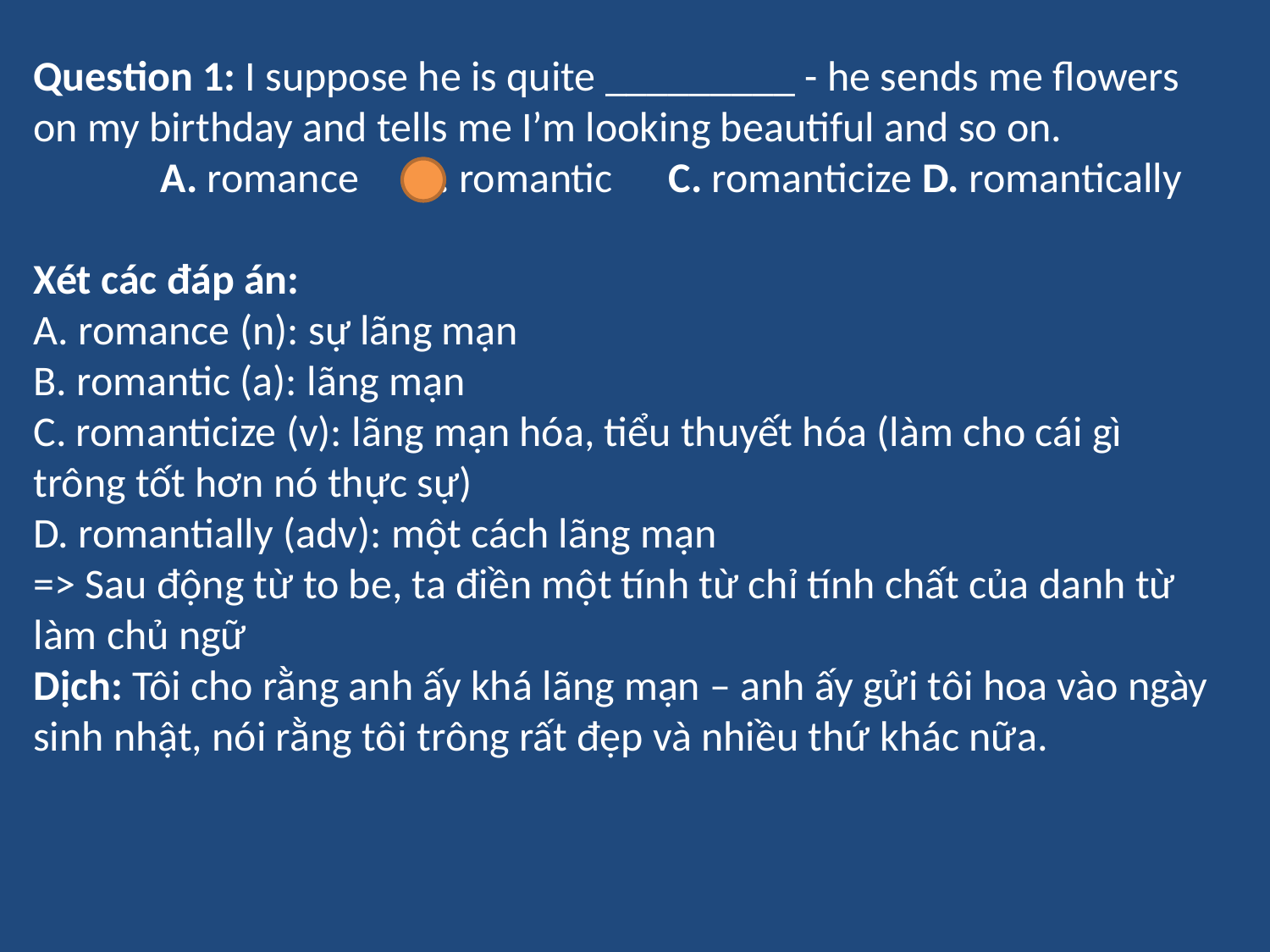

Question 1: I suppose he is quite _________ - he sends me flowers on my birthday and tells me I’m looking beautiful and so on.
	A. romance	B. romantic	C. romanticize	D. romantically

Xét các đáp án:
A. romance (n): sự lãng mạn
B. romantic (a): lãng mạn
C. romanticize (v): lãng mạn hóa, tiểu thuyết hóa (làm cho cái gì trông tốt hơn nó thực sự)
D. romantially (adv): một cách lãng mạn
=> Sau động từ to be, ta điền một tính từ chỉ tính chất của danh từ làm chủ ngữ 
Dịch: Tôi cho rằng anh ấy khá lãng mạn – anh ấy gửi tôi hoa vào ngày sinh nhật, nói rằng tôi trông rất đẹp và nhiều thứ khác nữa.